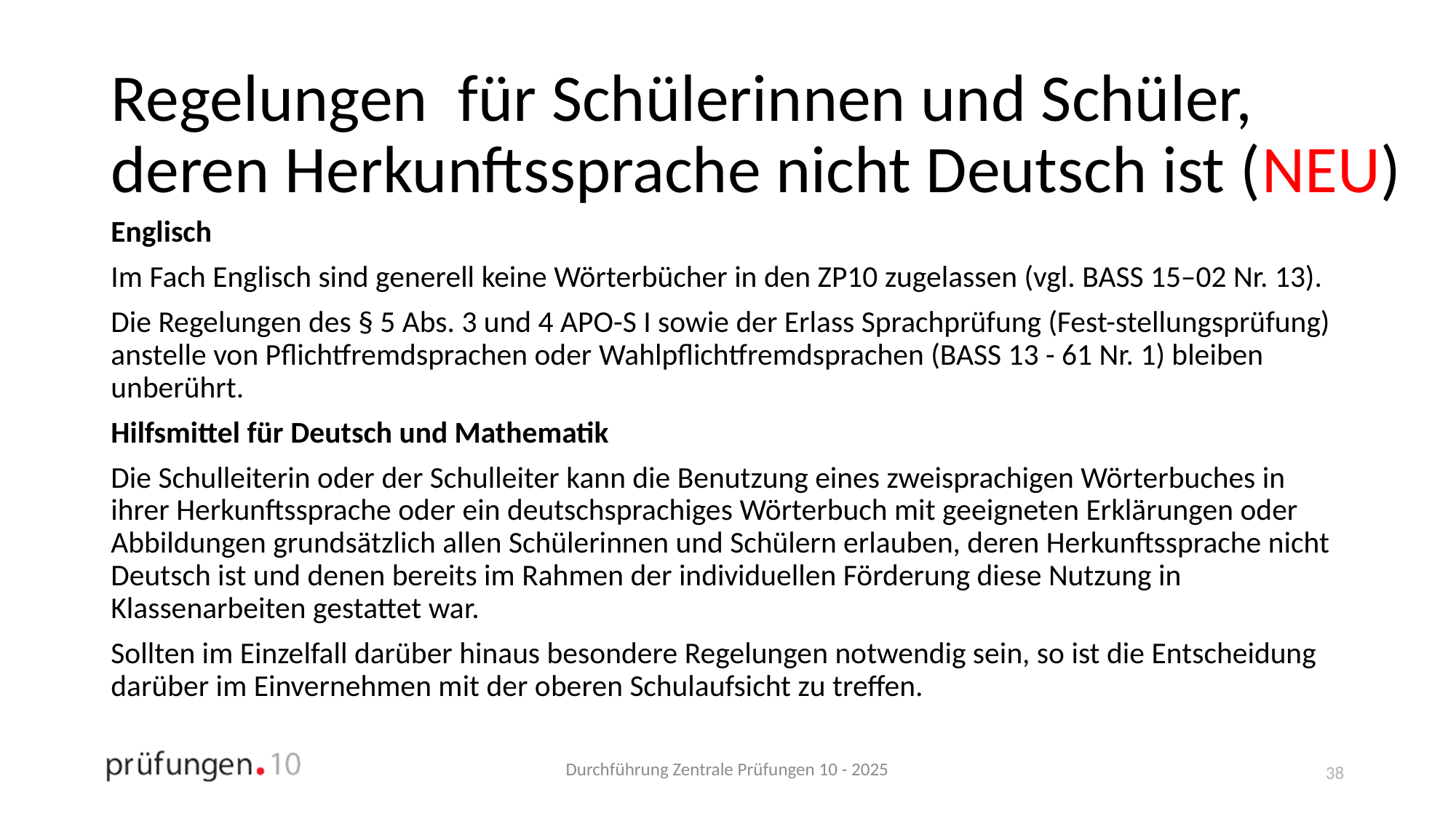

# Regelungen  für Schülerinnen und Schüler, deren Herkunftssprache nicht Deutsch ist (NEU)
Englisch
Im Fach Englisch sind generell keine Wörterbücher in den ZP10 zugelassen (vgl. BASS 15–02 Nr. 13).
Die Regelungen des § 5 Abs. 3 und 4 APO-S I sowie der Erlass Sprachprüfung (Fest-stellungsprüfung) anstelle von Pflichtfremdsprachen oder Wahlpflichtfremdsprachen (BASS 13 - 61 Nr. 1) bleiben unberührt.
Hilfsmittel für Deutsch und Mathematik
Die Schulleiterin oder der Schulleiter kann die Benutzung eines zweisprachigen Wörterbuches in ihrer Herkunftssprache oder ein deutschsprachiges Wörterbuch mit geeigneten Erklärungen oder Abbildungen grundsätzlich allen Schülerinnen und Schülern erlauben, deren Herkunftssprache nicht Deutsch ist und denen bereits im Rahmen der individuellen Förderung diese Nutzung in Klassenarbeiten gestattet war.
Sollten im Einzelfall darüber hinaus besondere Regelungen notwendig sein, so ist die Entscheidung darüber im Einvernehmen mit der oberen Schulaufsicht zu treffen.
38